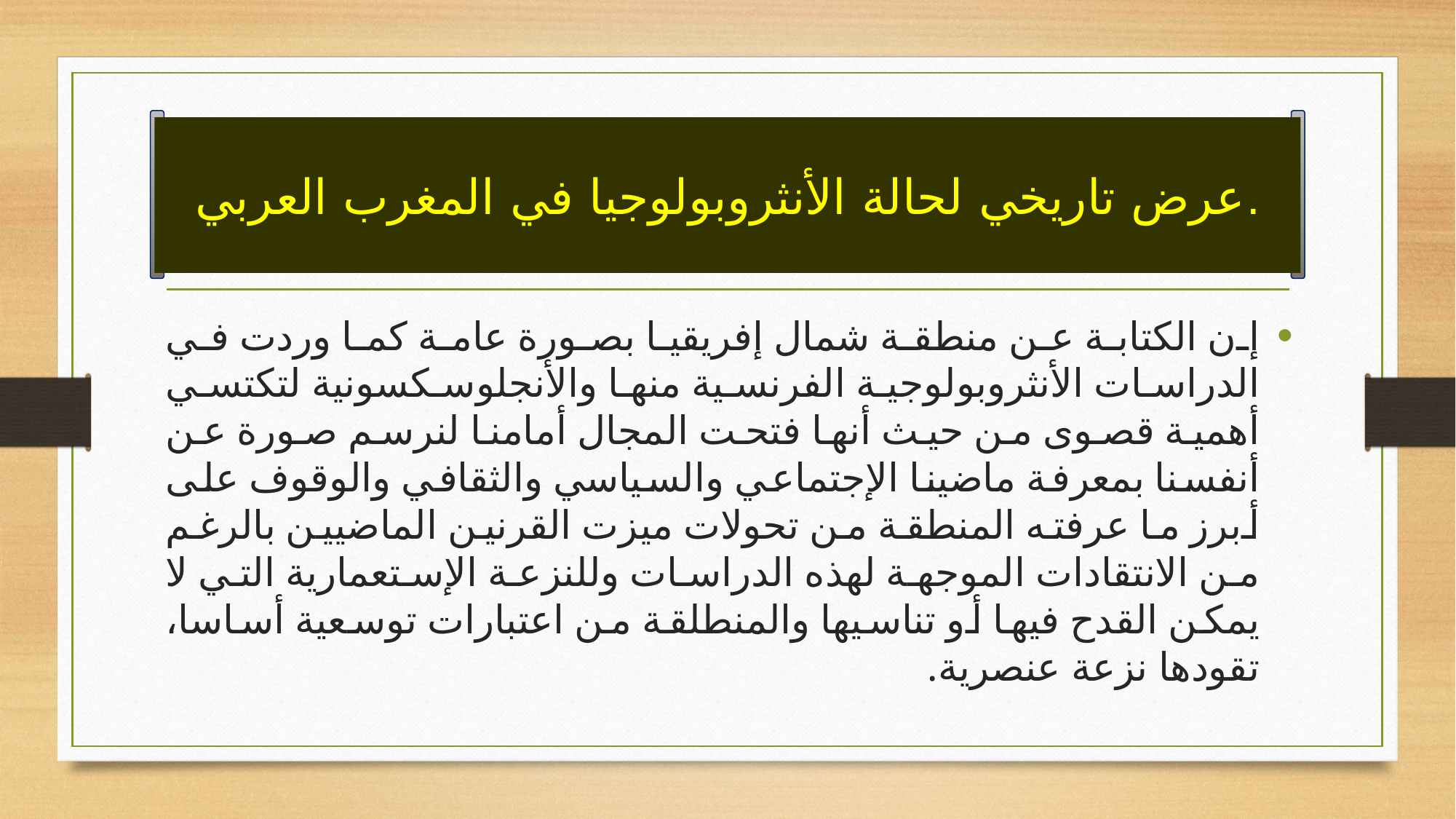

# عرض تاريخي لحالة الأنثروبولوجيا في المغرب العربي.
إن الكتابة عن منطقة شمال إفريقيا بصورة عامة كما وردت في الدراسات الأنثروبولوجية الفرنسية منها والأنجلوسكسونية لتكتسي أهمية قصوى من حيث أنها فتحت المجال أمامنا لنرسم صورة عن أنفسنا بمعرفة ماضينا الإجتماعي والسياسي والثقافي والوقوف على أبرز ما عرفته المنطقة من تحولات ميزت القرنين الماضيين بالرغم من الانتقادات الموجهة لهذه الدراسات وللنزعة الإستعمارية التي لا يمكن القدح فيها أو تناسيها والمنطلقة من اعتبارات توسعية أساسا، تقودها نزعة عنصرية.